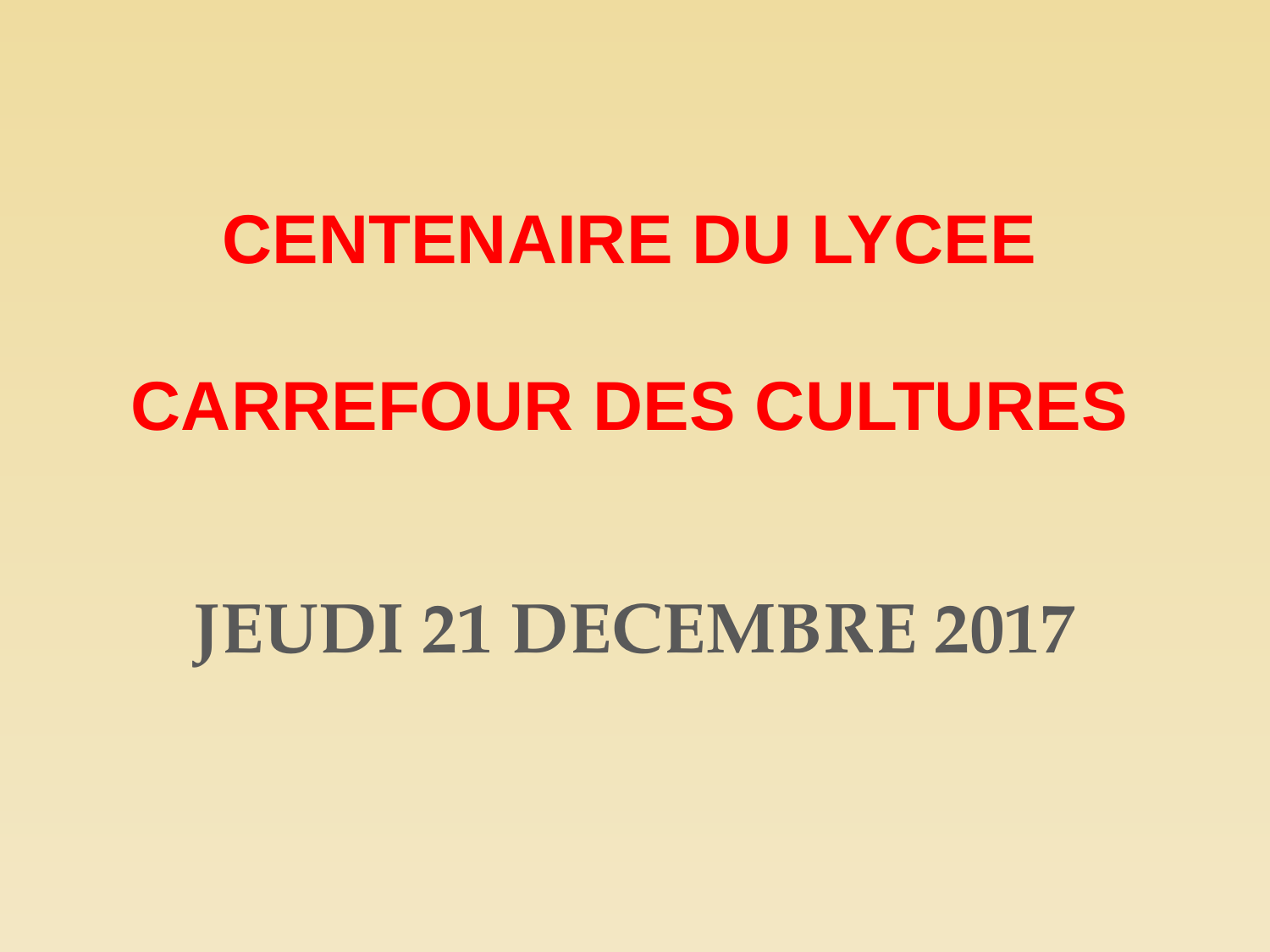

# CENTENAIRE DU LYCEE CARREFOUR DES CULTURES
JEUDI 21 DECEMBRE 2017